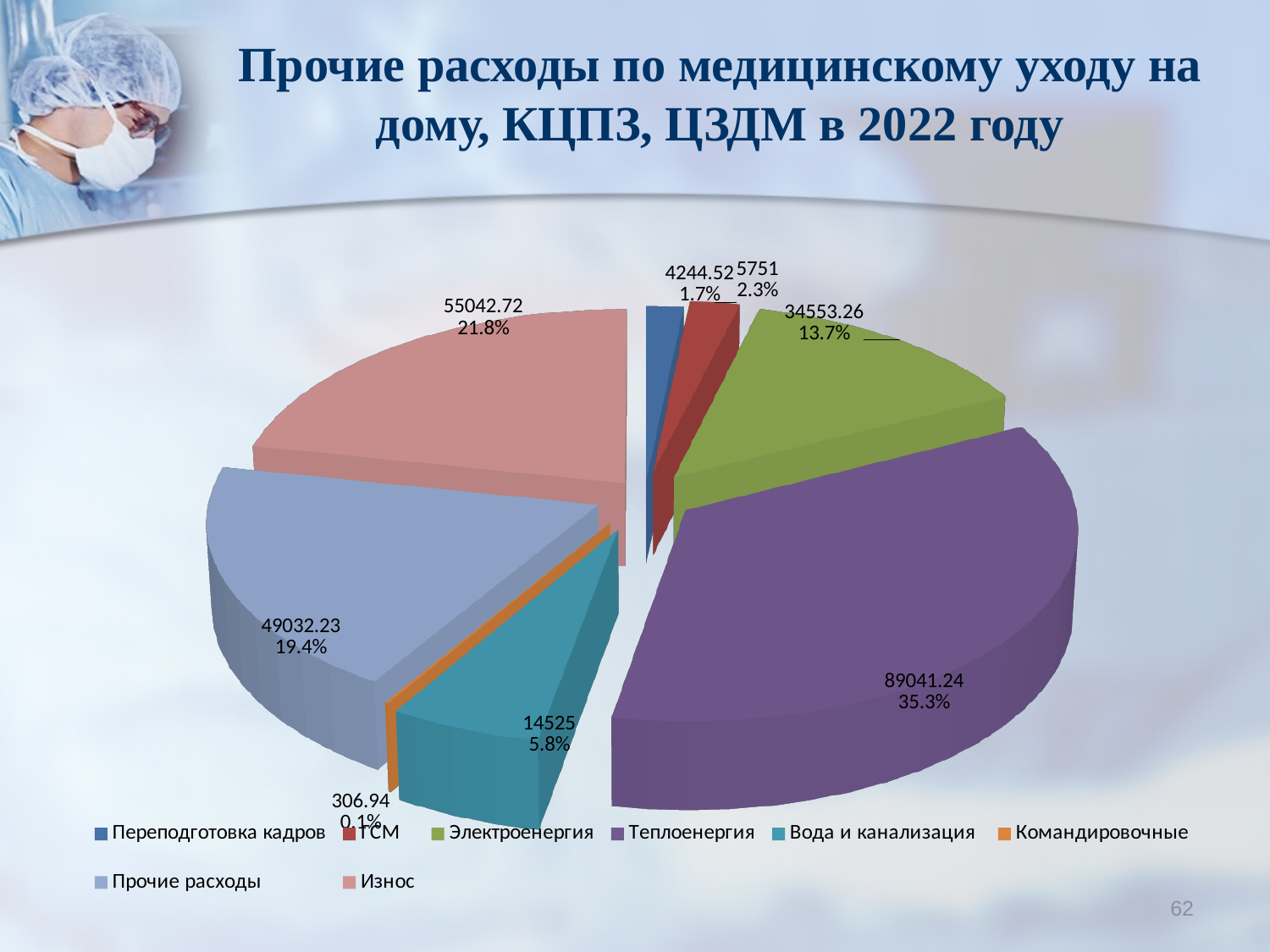

Прочие расходы по медицинскому уходу на дому, КЦПЗ, ЦЗДМ в 2022 году

[unsupported chart]

62